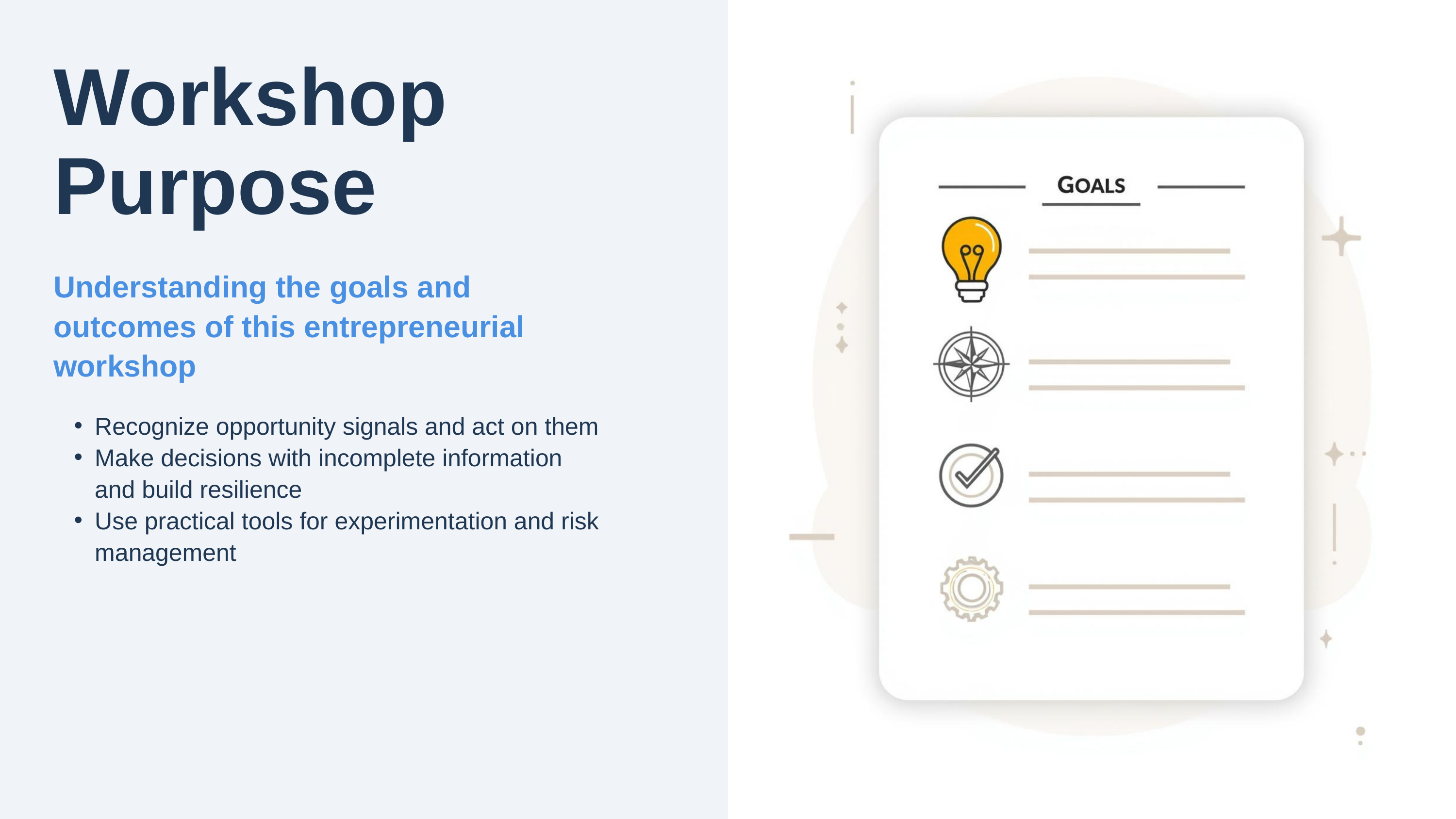

Workshop Purpose
Understanding the goals and outcomes of this entrepreneurial workshop
Recognize opportunity signals and act on them
Make decisions with incomplete information and build resilience
Use practical tools for experimentation and risk management